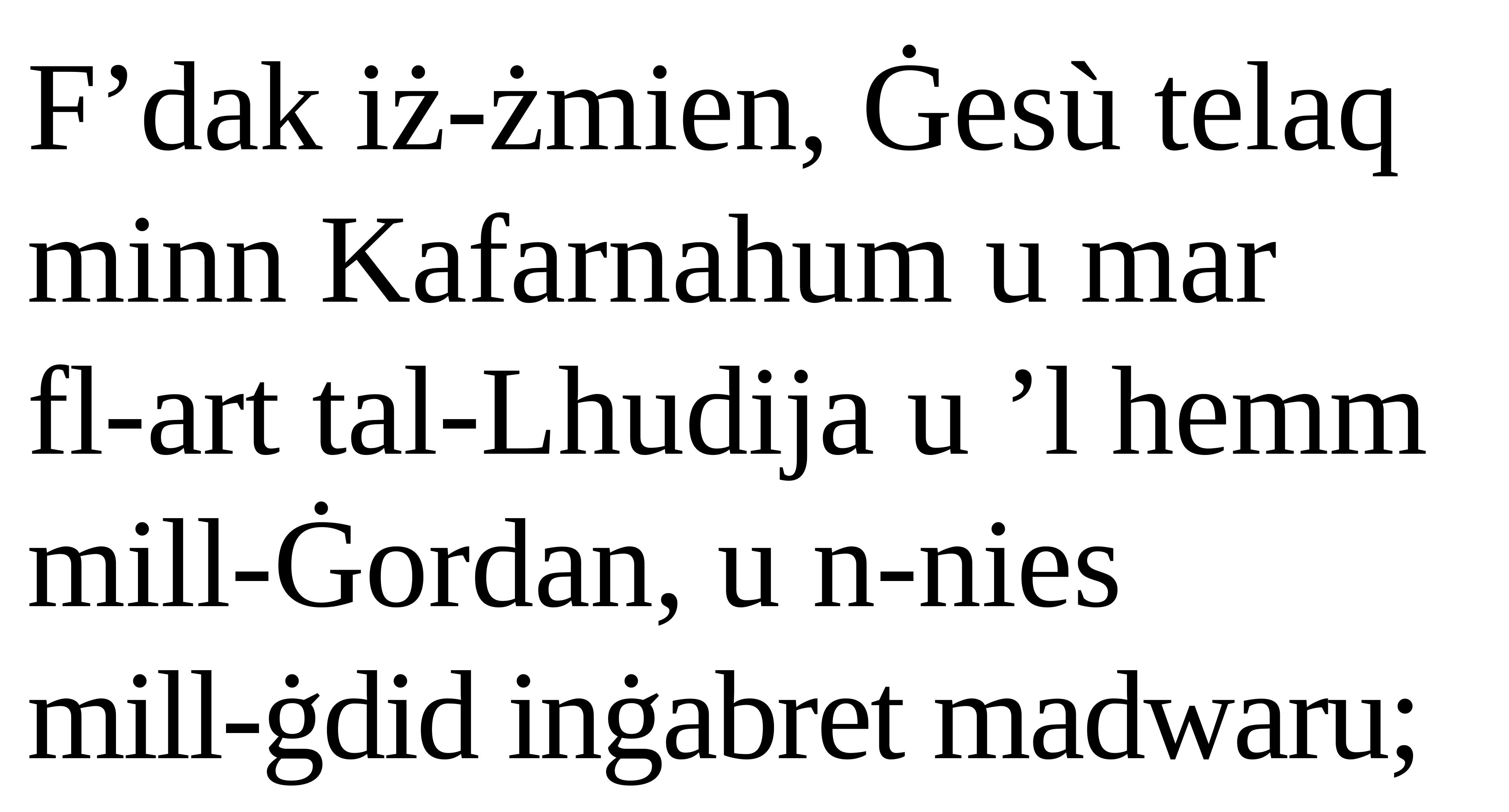

F’dak iż-żmien, Ġesù telaq minn Kafarnahum u mar
fl-art tal-Lhudija u ’l hemm mill-Ġordan, u n-nies
mill-ġdid inġabret madwaru;